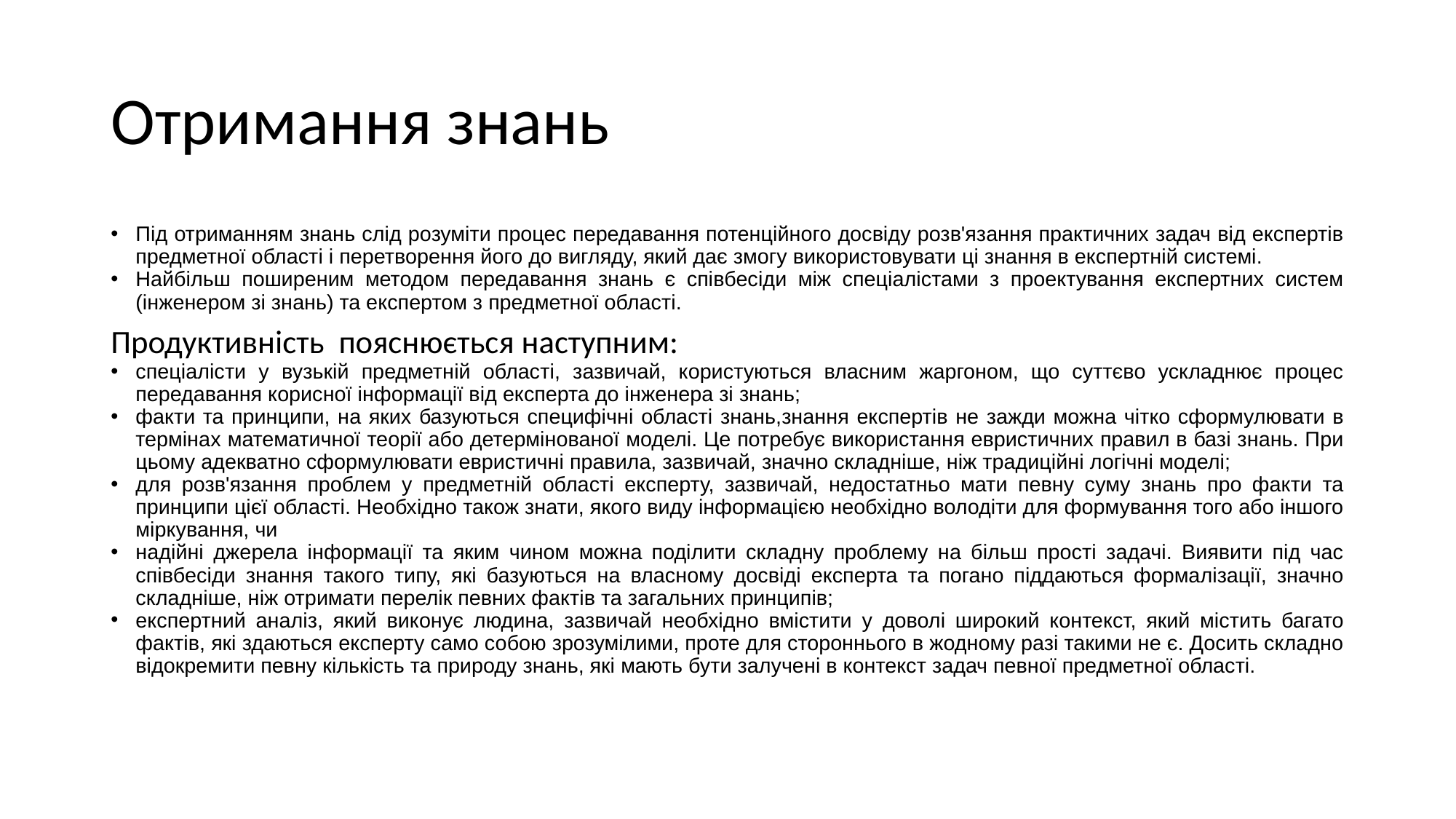

# Отримання знань
Під отриманням знань слід розуміти процес передавання потенційного досвіду розв'язання практичних задач від експертів предметної області і перетворення його до вигляду, який дає змогу використовувати ці знання в експертній системі.
Найбільш поширеним методом передавання знань є співбесіди між спеціалістами з проектування експертних систем (інженером зі знань) та експертом з предметної області.
Продуктивність  пояснюється наступним:
спеціалісти у вузькій предметній області, зазвичай, користуються власним жаргоном, що суттєво ускладнює процес передавання корисної інформації від експерта до інженера зі знань;
факти та принципи, на яких базуються специфічні області знань,знання експертів не зажди можна чітко сформулювати в термінах математичної теорії або детермінованої моделі. Це потребує використання евристичних правил в базі знань. При цьому адекватно сформулювати евристичні правила, зазвичай, значно складніше, ніж традиційні логічні моделі;
для розв'язання проблем у предметній області експерту, зазвичай, недостатньо мати певну суму знань про факти та принципи цієї області. Необхідно також знати, якого виду інформацією необхідно володіти для формування того або іншого міркування, чи
надійні джерела інформації та яким чином можна поділити складну проблему на більш прості задачі. Виявити під час співбесіди знання такого типу, які базуються на власному досвіді експерта та погано піддаються формалізації, значно складніше, ніж отримати перелік певних фактів та загальних принципів;
експертний аналіз, який виконує людина, зазвичай необхідно вмістити у доволі широкий контекст, який містить багато фактів, які здаються експерту само собою зрозумілими, проте для стороннього в жодному разі такими не є. Досить складно відокремити певну кількість та природу знань, які мають бути залучені в контекст задач певної предметної області.